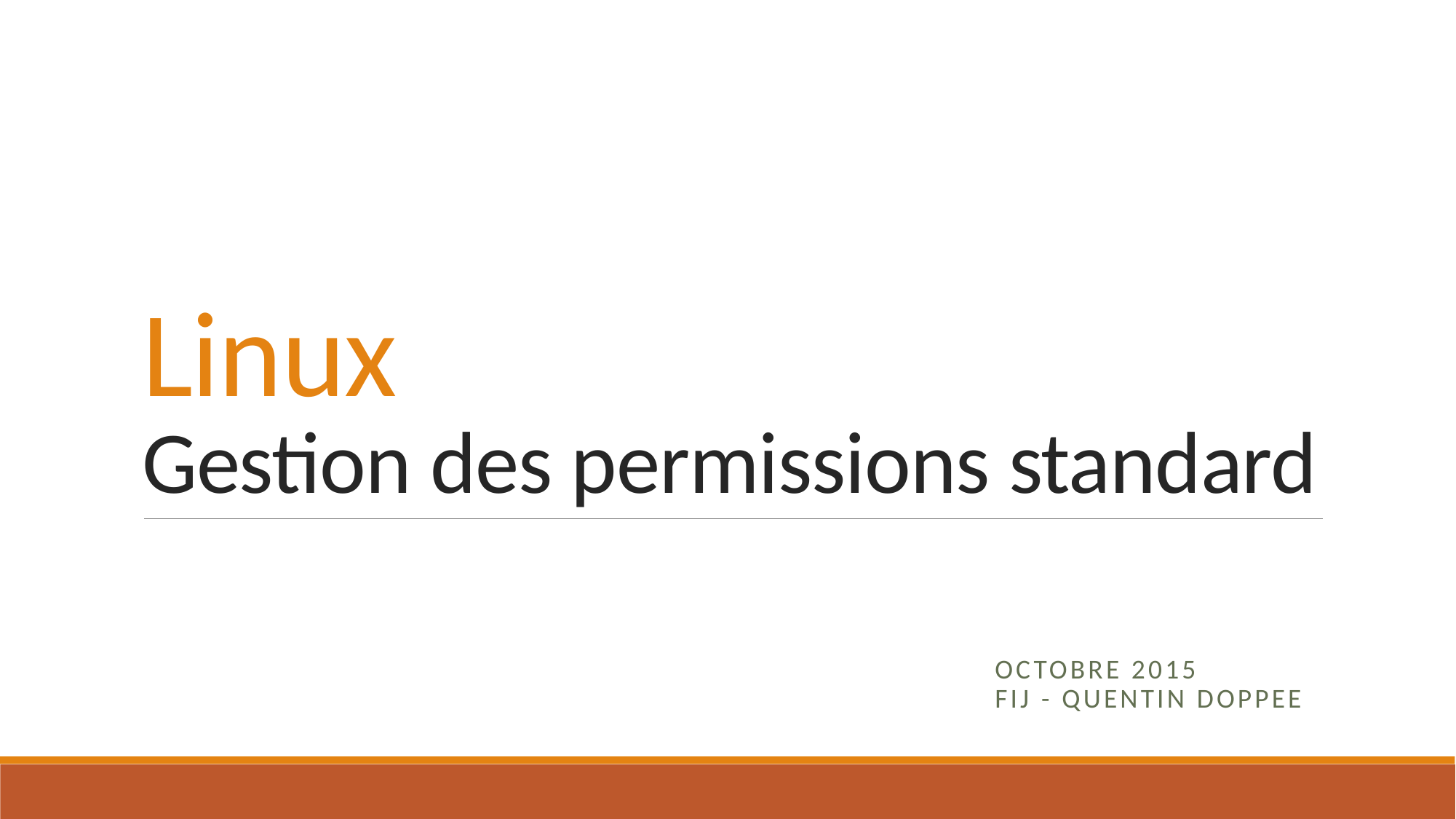

# Linux Gestion des permissions standard
OCTOBRE 2015
FIJ - Quentin DOPPee